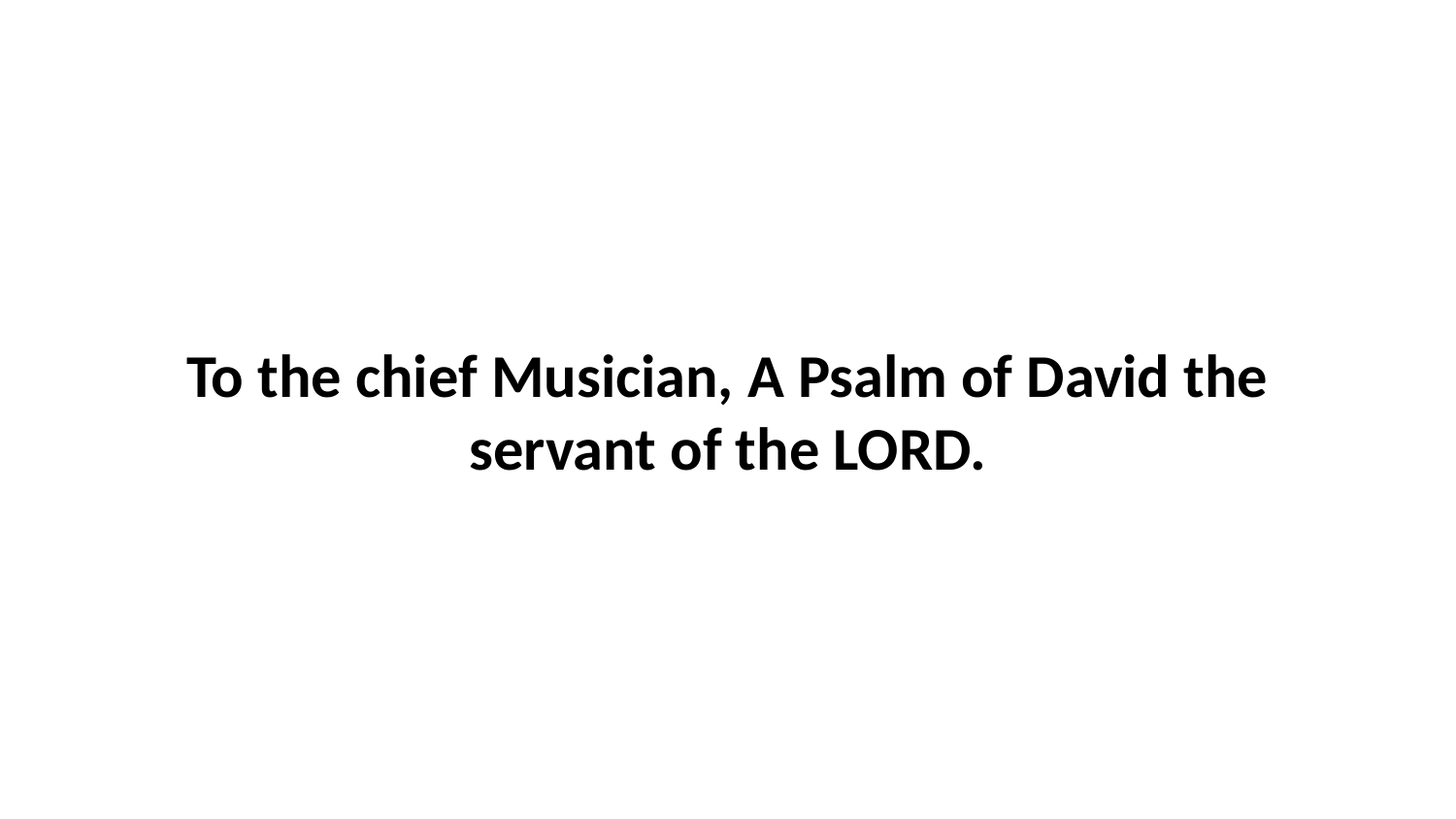

To the chief Musician, A Psalm of David the servant of the LORD.